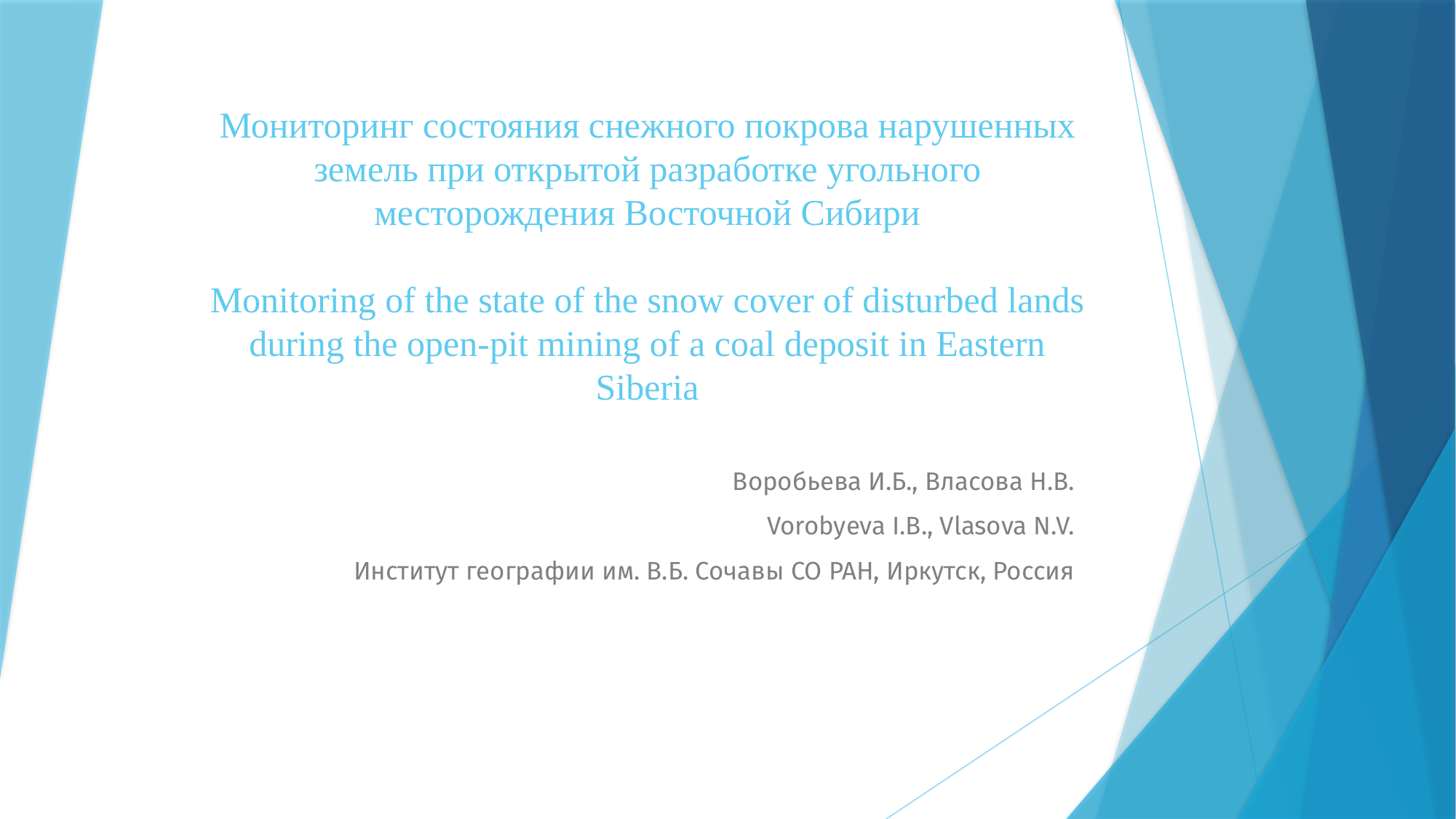

# Мониторинг состояния снежного покрова нарушенных земель при открытой разработке угольного месторождения Восточной Сибири Monitoring of the state of the snow cover of disturbed lands during the open-pit mining of a coal deposit in Eastern Siberia
Воробьева И.Б., Власова Н.В.
Vorobyeva I.B., Vlasova N.V.
Институт географии им. В.Б. Сочавы СО РАН, Иркутск, Россия